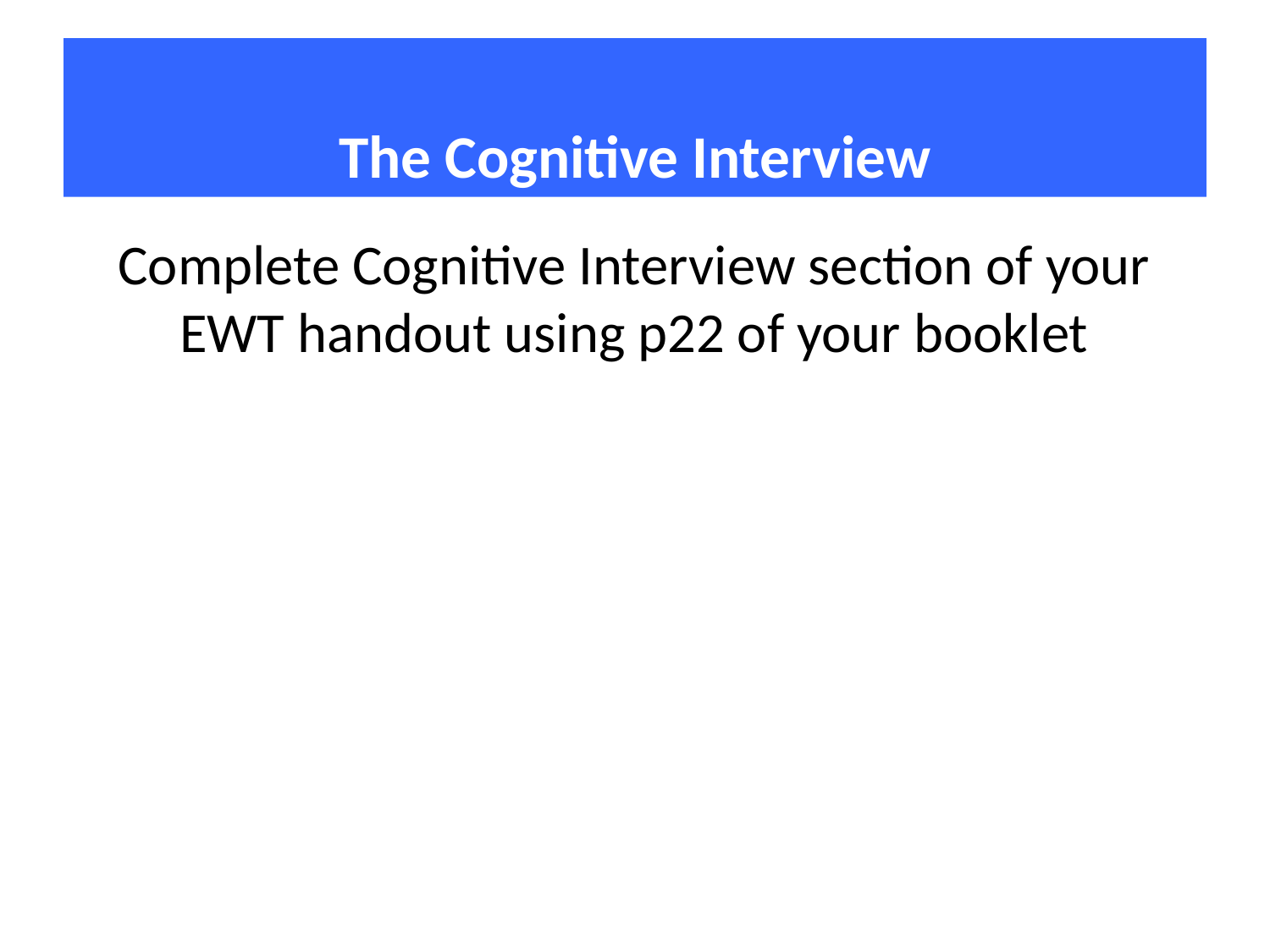

# The Cognitive Interview
Complete Cognitive Interview section of your EWT handout using p22 of your booklet